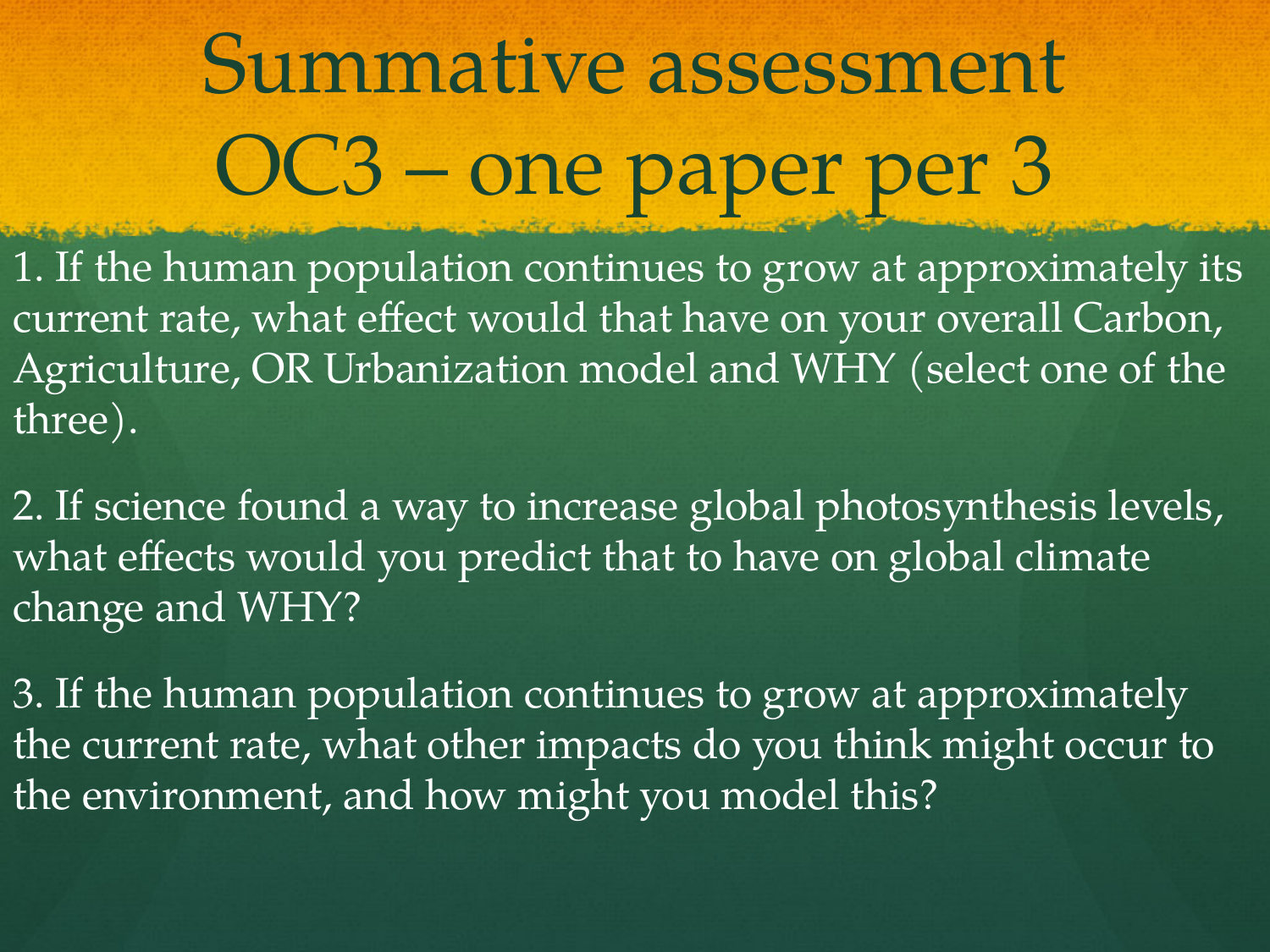

# Summative assessment OC3 – one paper per 3
1. If the human population continues to grow at approximately its current rate, what effect would that have on your overall Carbon, Agriculture, OR Urbanization model and WHY (select one of the three).
2. If science found a way to increase global photosynthesis levels, what effects would you predict that to have on global climate change and WHY?
3. If the human population continues to grow at approximately the current rate, what other impacts do you think might occur to the environment, and how might you model this?